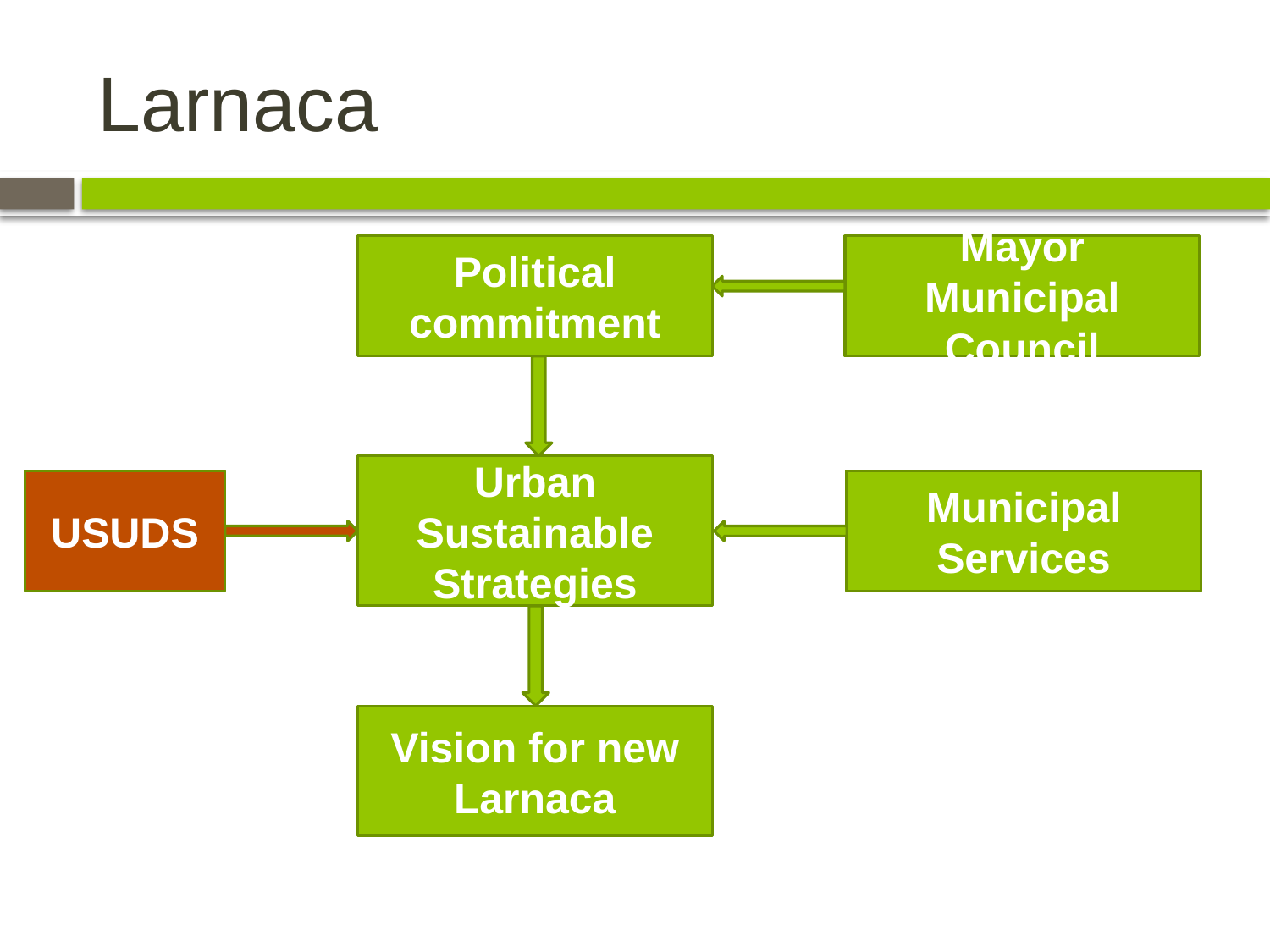

# Larnaca

Political
commitment
Mayor
Municipal Council

Urban
Sustainable
Strategies
USUDS
Municipal
Services

Vision for new Larnaca